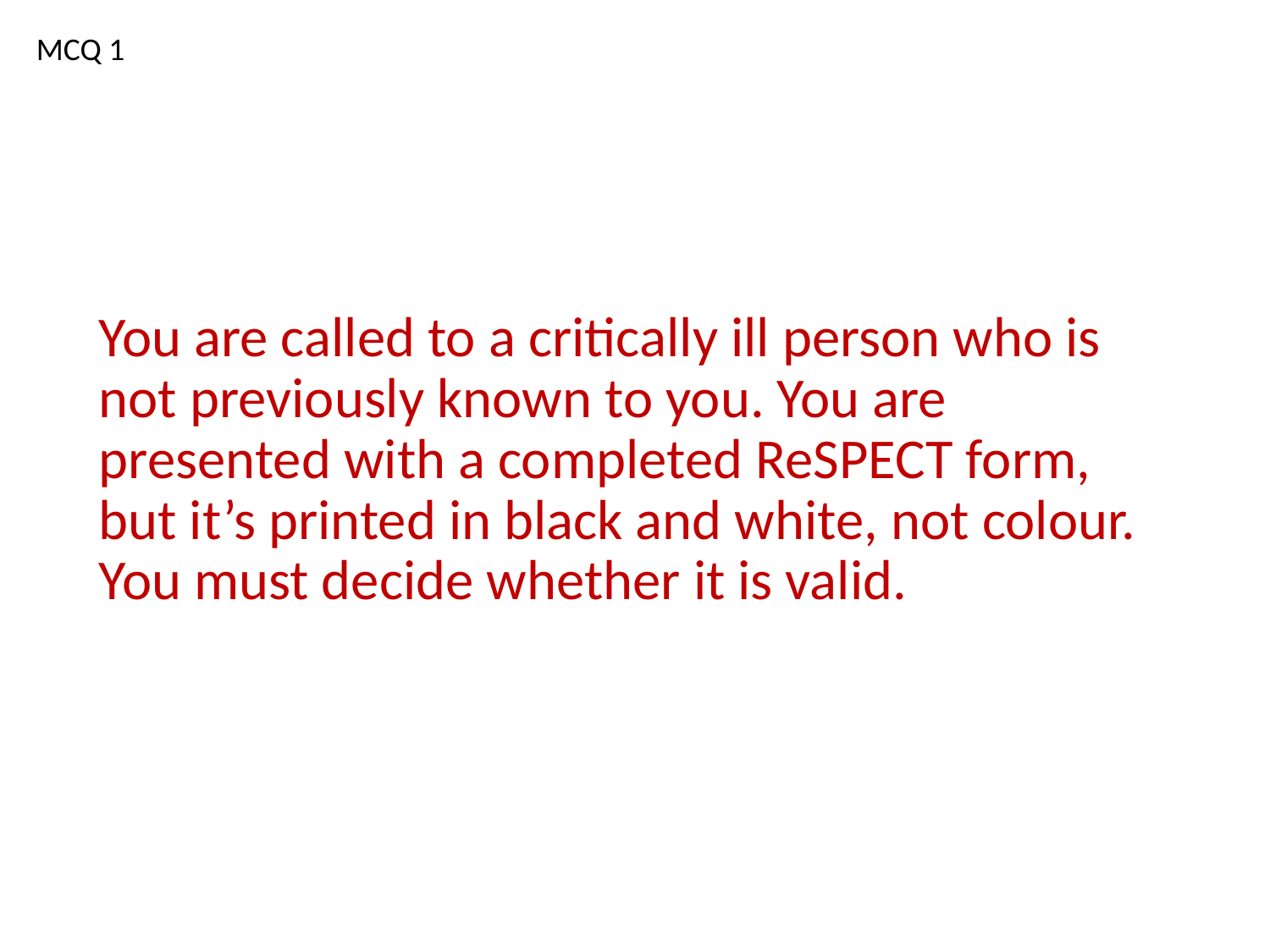

MCQ 1
# You are called to a critically ill person who is not previously known to you. You are presented with a completed ReSPECT form, but it’s printed in black and white, not colour. You must decide whether it is valid.